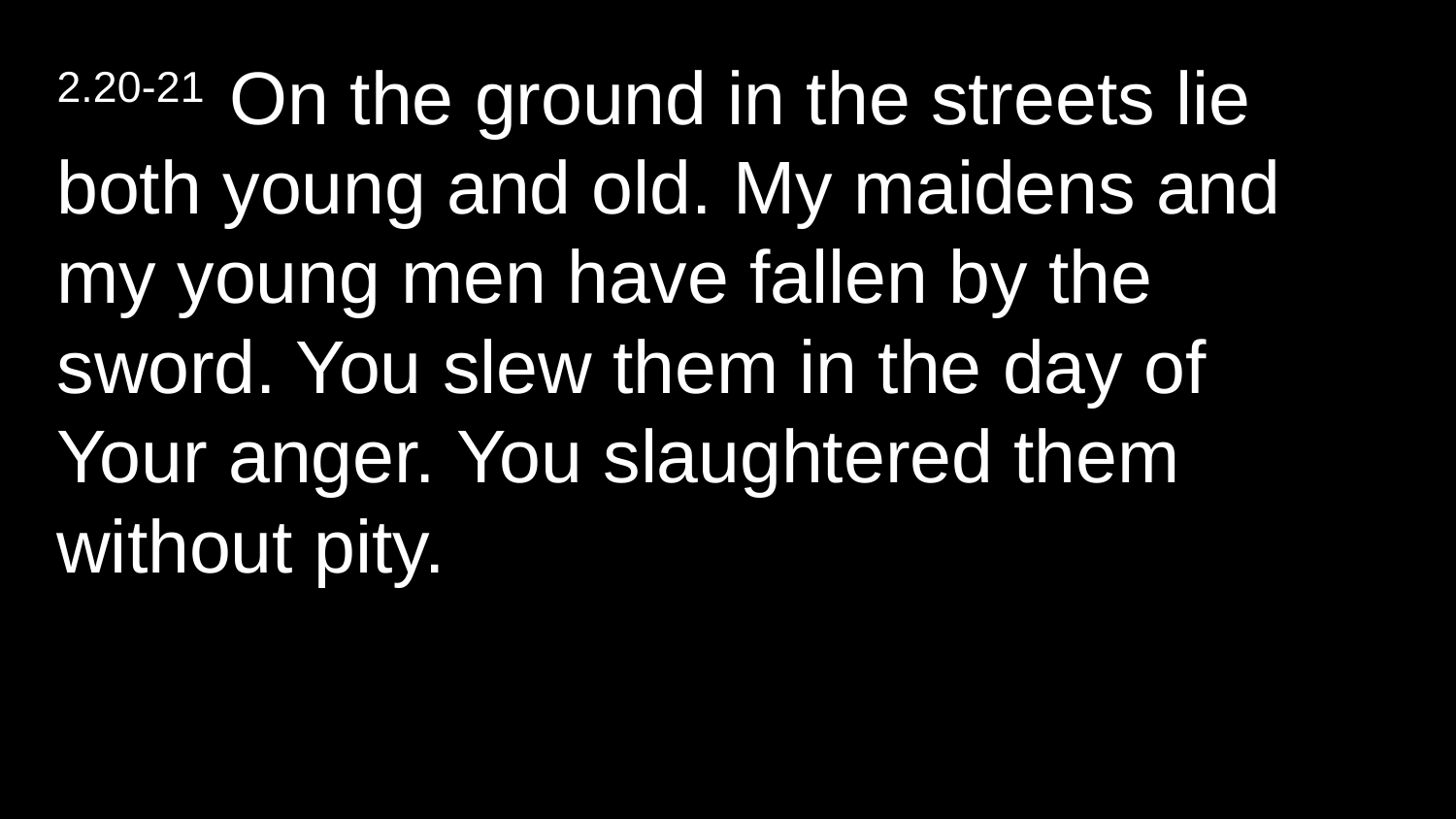

2.20-21  On the ground in the streets lie both young and old. My maidens and my young men have fallen by the sword. You slew them in the day of Your anger. You slaughtered them without pity.